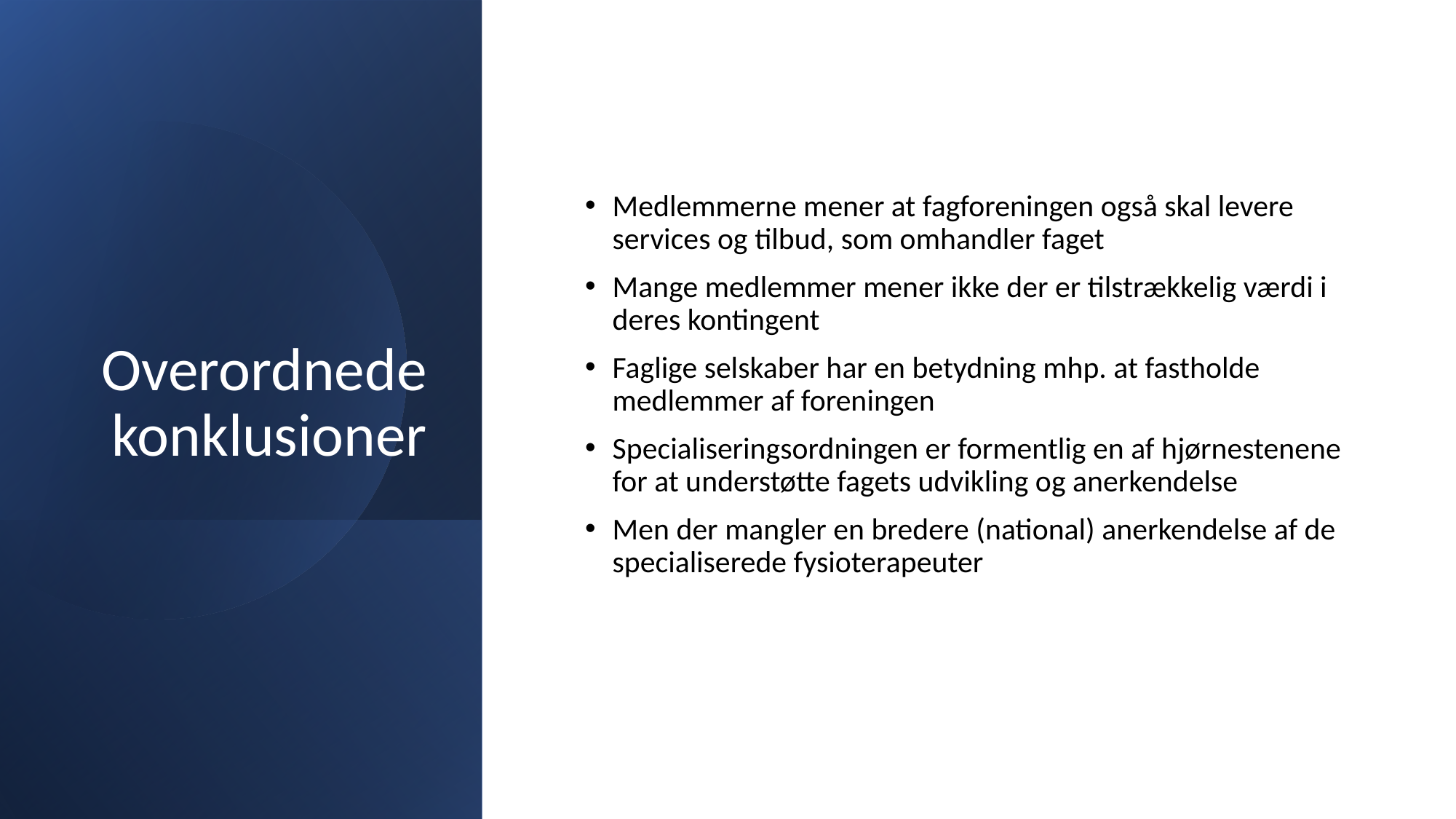

# Overordnede konklusioner
Medlemmerne mener at fagforeningen også skal levere services og tilbud, som omhandler faget
Mange medlemmer mener ikke der er tilstrækkelig værdi i deres kontingent
Faglige selskaber har en betydning mhp. at fastholde medlemmer af foreningen
Specialiseringsordningen er formentlig en af hjørnestenene for at understøtte fagets udvikling og anerkendelse
Men der mangler en bredere (national) anerkendelse af de specialiserede fysioterapeuter